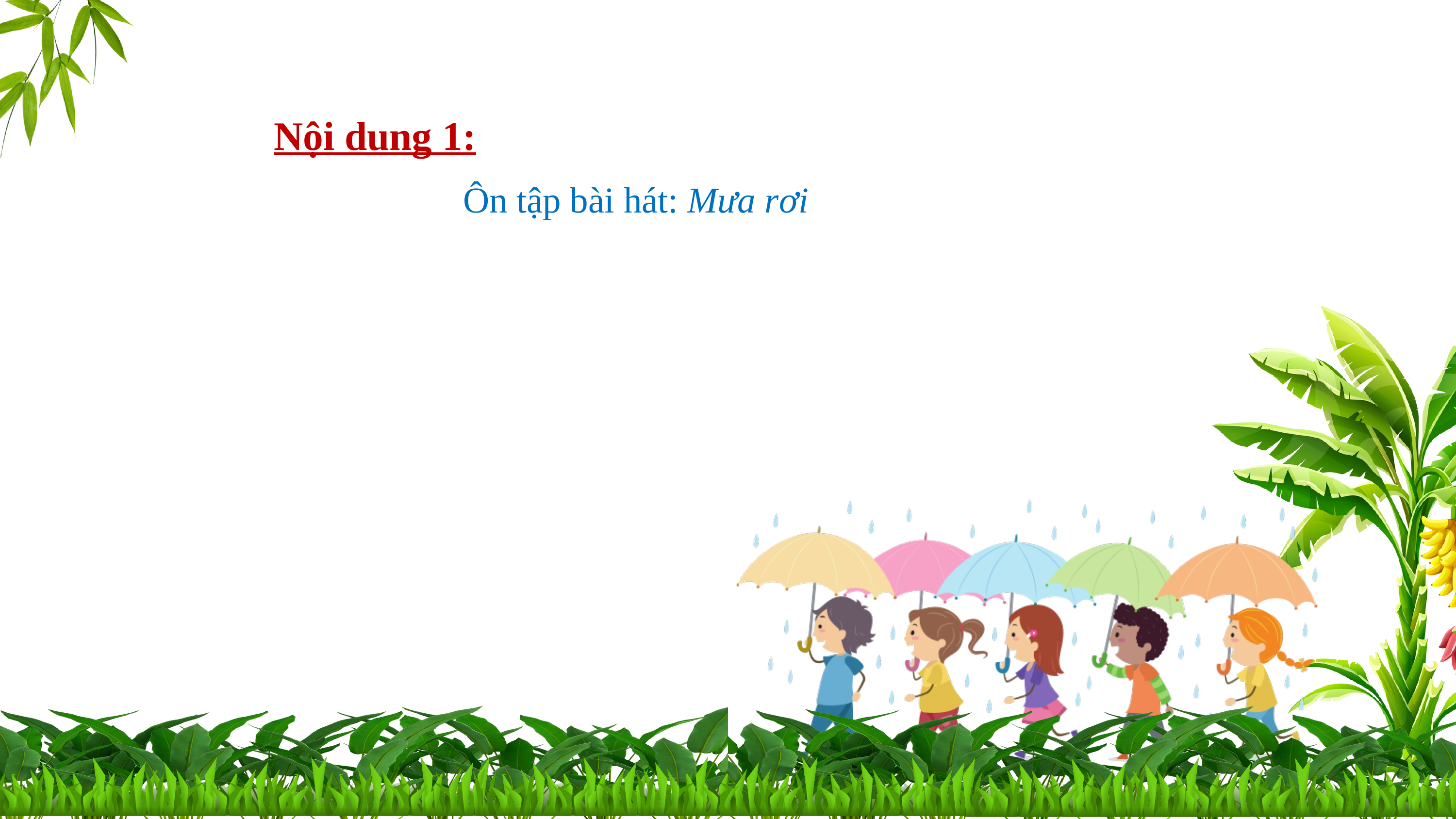

Nội dung 1:
Ôn tập bài hát: Mưa rơi